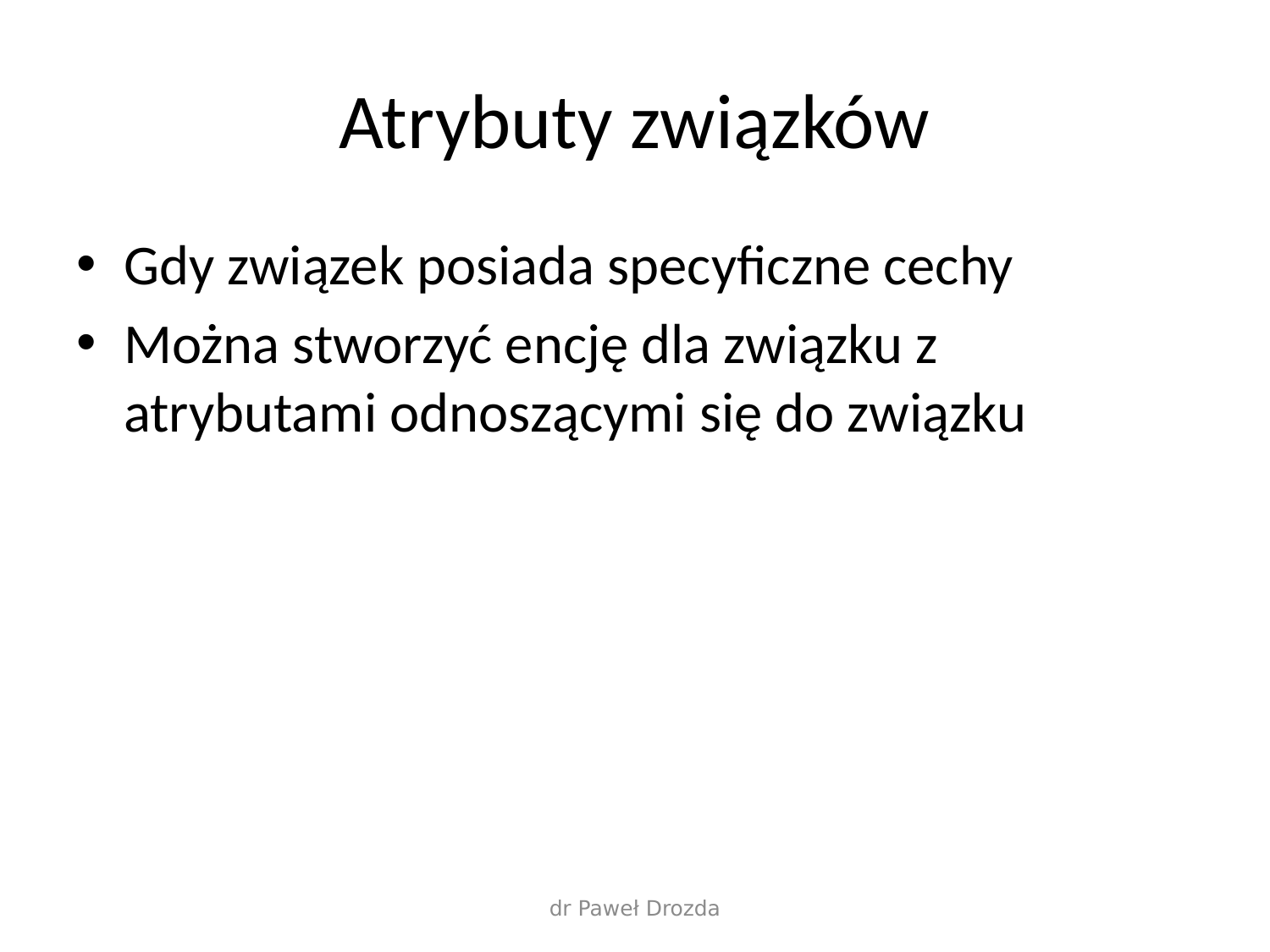

# Atrybuty związków
Gdy związek posiada specyficzne cechy
Można stworzyć encję dla związku z atrybutami odnoszącymi się do związku
dr Paweł Drozda